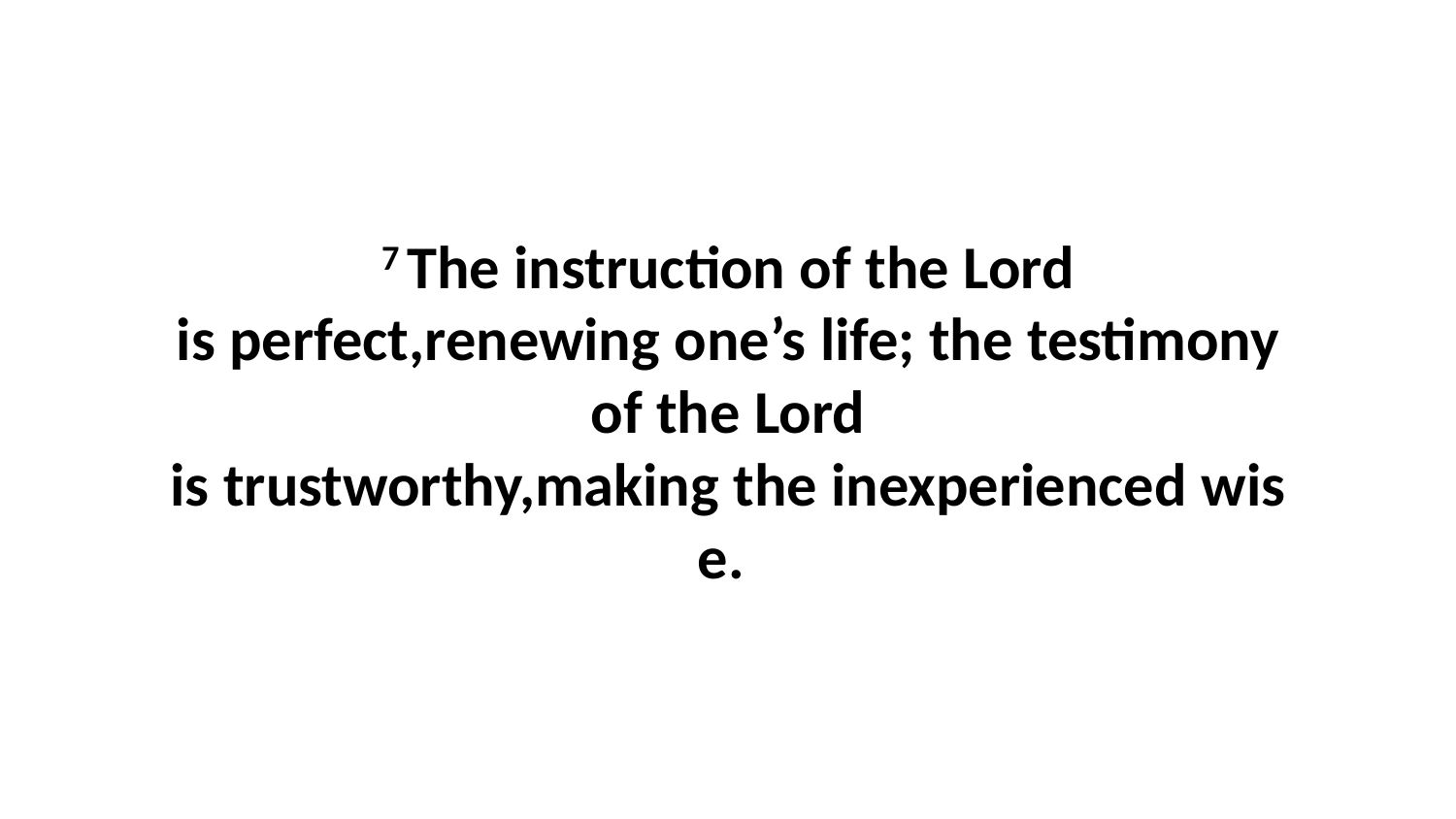

7 The instruction of the Lord is perfect,renewing one’s life; the testimony of the Lord is trustworthy,making the inexperienced wise.